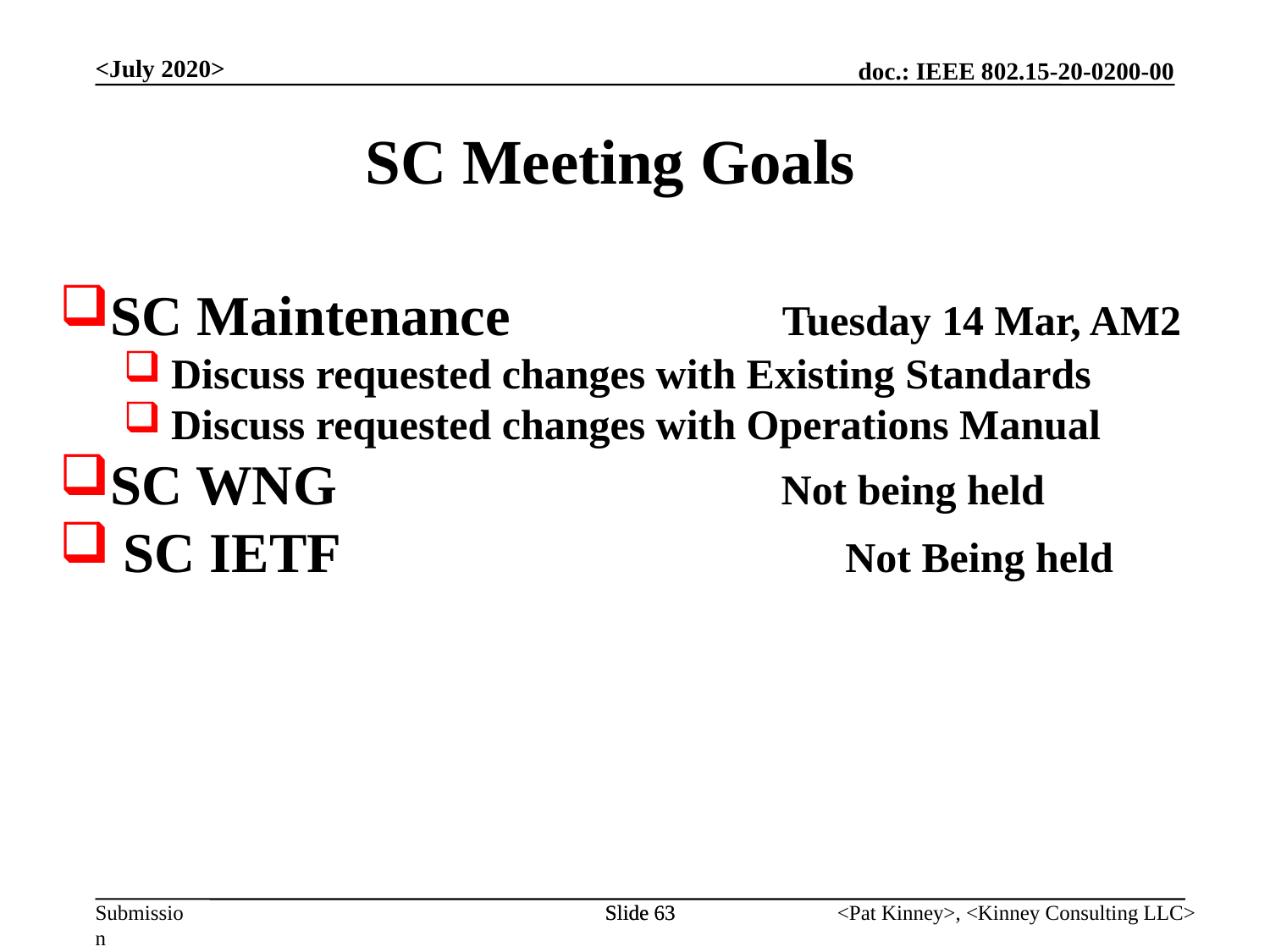

<July 2020>
SC Meeting Goals
SC Maintenance   	Tuesday 14 Mar, AM2
Discuss requested changes with Existing Standards
Discuss requested changes with Operations Manual
SC WNG  	 Not being held
SC IETF 	Not Being held
Slide 63
Slide 63
<Pat Kinney>, <Kinney Consulting LLC>